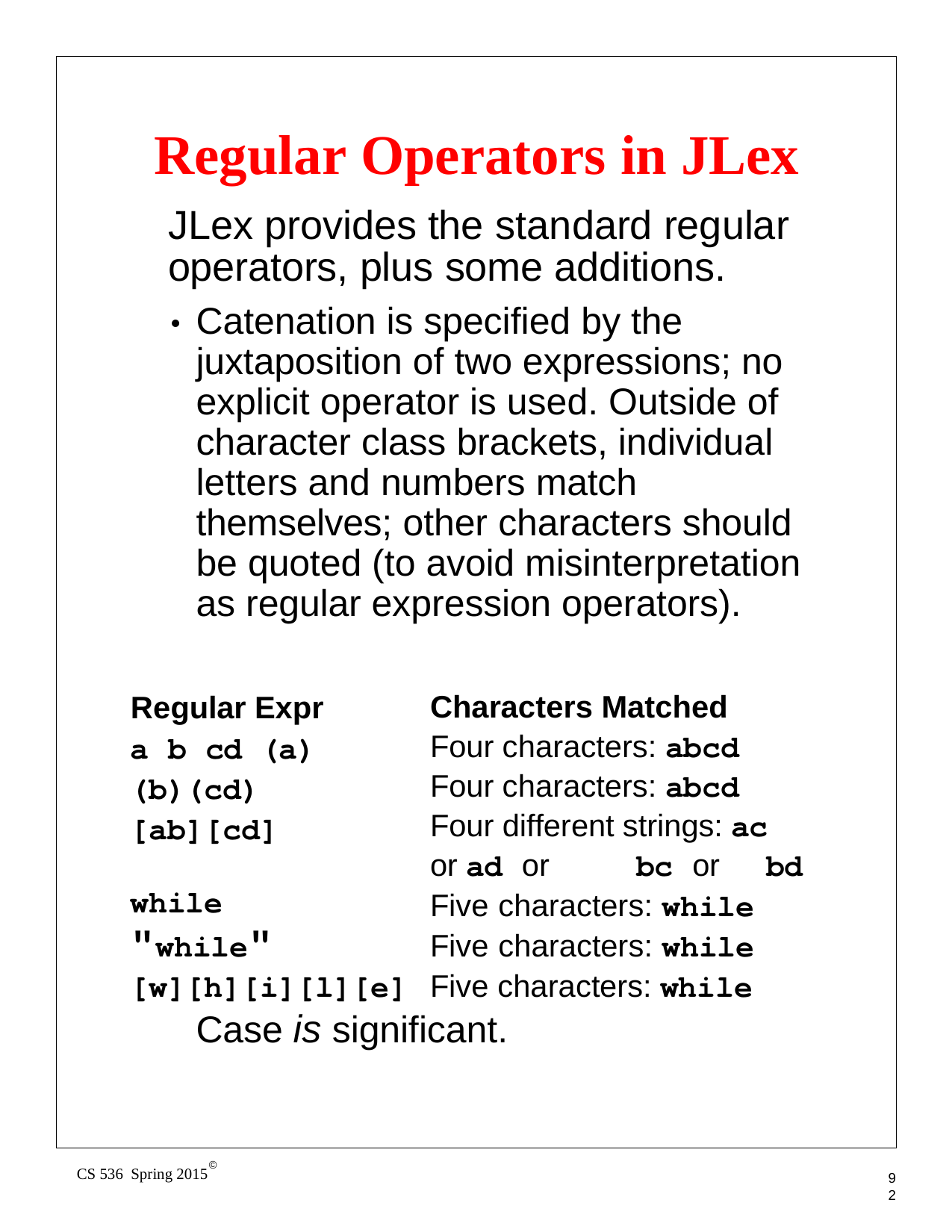

# Regular Operators in JLex
JLex provides the standard regular operators, plus some additions.
Catenation is specified by the juxtaposition of two expressions; no explicit operator is used. Outside of character class brackets, individual letters and numbers match themselves; other characters should be quoted (to avoid misinterpretation as regular expression operators).
Regular Expr a b cd (a)(b)(cd) [ab][cd]
Characters Matched   Four characters: abcd Four characters: abcd Four different strings: ac or ad or	bc or	bd
Five characters: while Five characters: while Five characters: while
while
"while"
[w][h][i][l][e]
Case is significant.
©
CS 536  Spring 2015
92